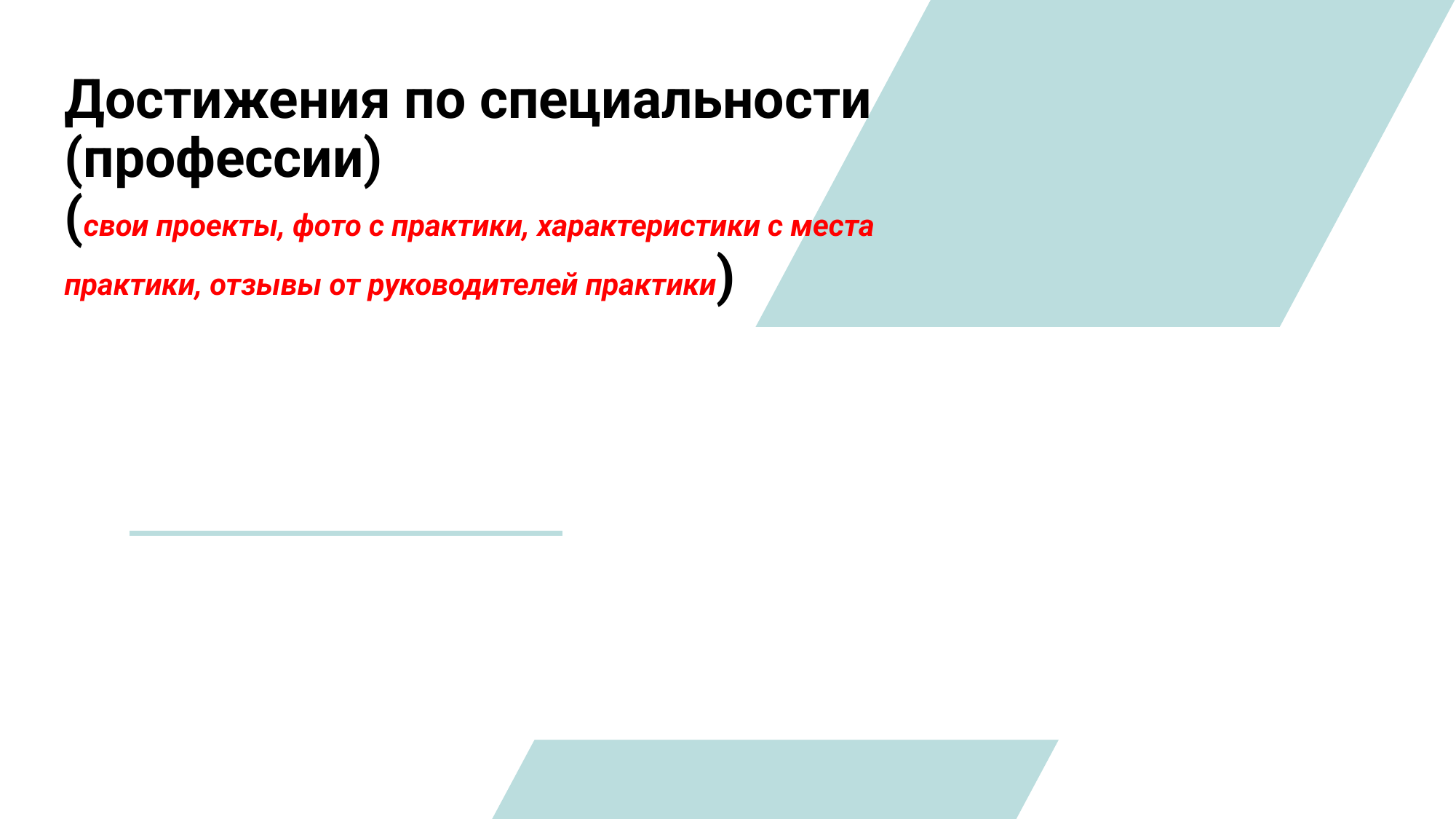

# Достижения по специальности (профессии) (свои проекты, фото с практики, характеристики с места практики, отзывы от руководителей практики)